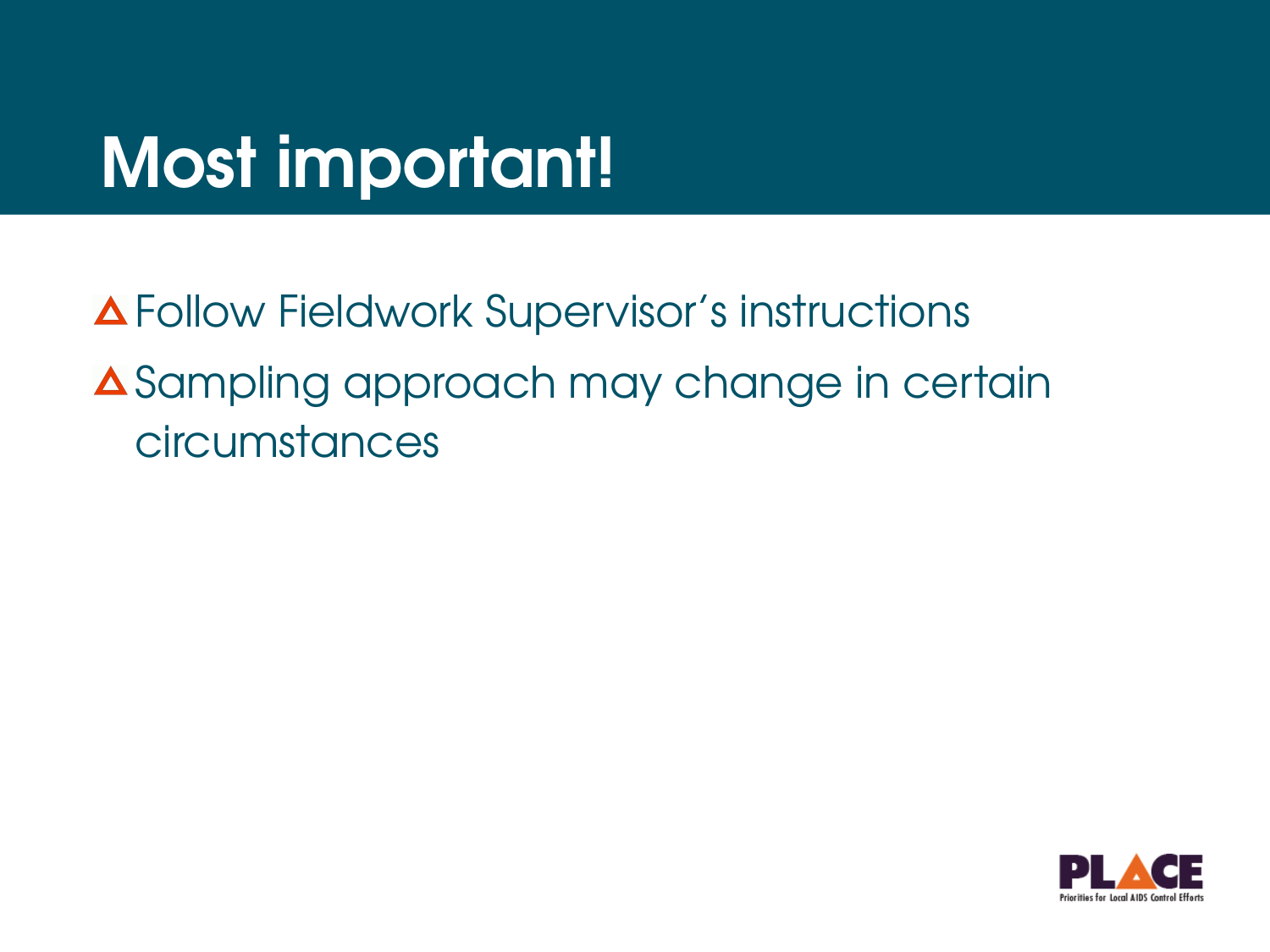

# Most important!
Follow Fieldwork Supervisor’s instructions
Sampling approach may change in certain circumstances